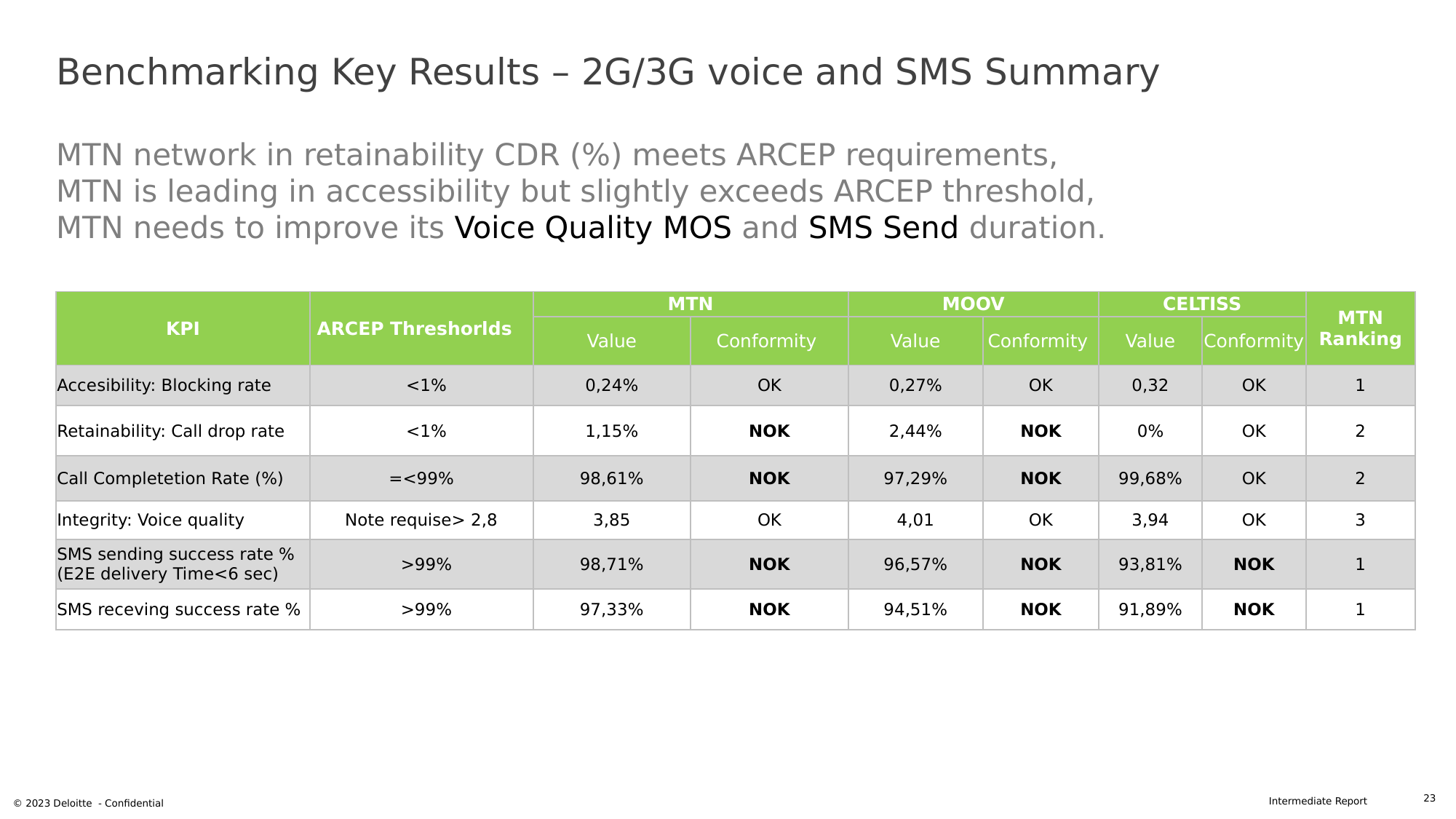

# Benchmarking Key Results – 2G/3G voice and SMS Summary MTN network in retainability CDR (%) meets ARCEP requirements, MTN is leading in accessibility but slightly exceeds ARCEP threshold, MTN needs to improve its Voice Quality MOS and SMS Send duration.
| KPI | ARCEP Threshorlds | MTN |  | MOOV |  | CELTISS |  | MTN Ranking |
| --- | --- | --- | --- | --- | --- | --- | --- | --- |
|  |  | Value | Conformity | Value | Conformity | Value | Conformity |  |
| Accesibility: Blocking rate | <1% | 0,24% | OK | 0,27% | OK | 0,32 | OK | 1 |
| Retainability: Call drop rate | <1% | 1,15% | NOK | 2,44% | NOK | 0% | OK | 2 |
| Call Completetion Rate (%) | =<99% | 98,61% | NOK | 97,29% | NOK | 99,68% | OK | 2 |
| Integrity: Voice quality | Note requise> 2,8 | 3,85 | OK | 4,01 | OK | 3,94 | OK | 3 |
| SMS sending success rate % (E2E delivery Time<6 sec) | >99% | 98,71% | NOK | 96,57% | NOK | 93,81% | NOK | 1 |
| SMS receving success rate % | >99% | 97,33% | NOK | 94,51% | NOK | 91,89% | NOK | 1 |
23
© 2023 Deloitte  - Confidential